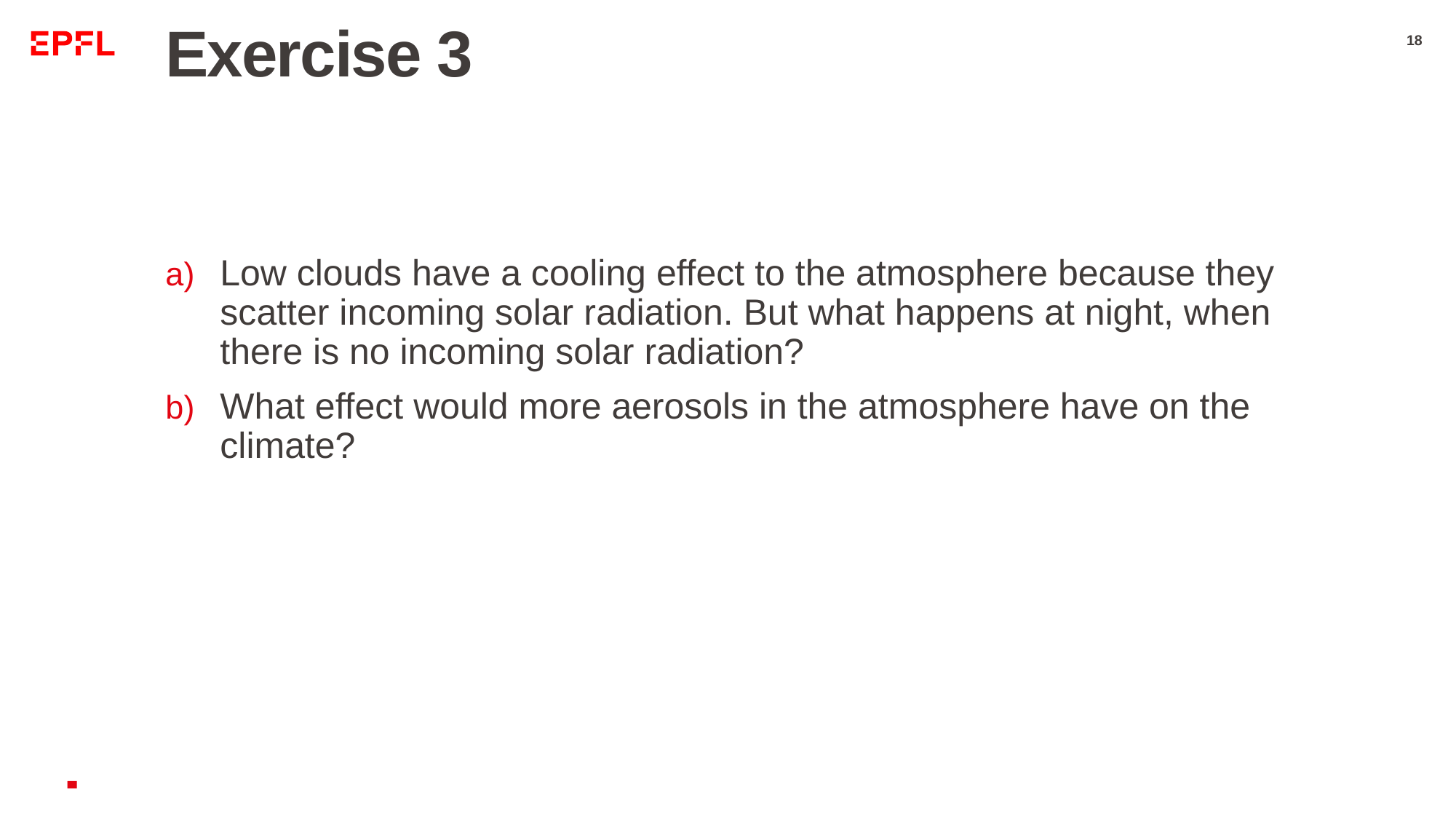

# Exercise 3
18
Low clouds have a cooling effect to the atmosphere because they scatter incoming solar radiation. But what happens at night, when there is no incoming solar radiation?
What effect would more aerosols in the atmosphere have on the climate?